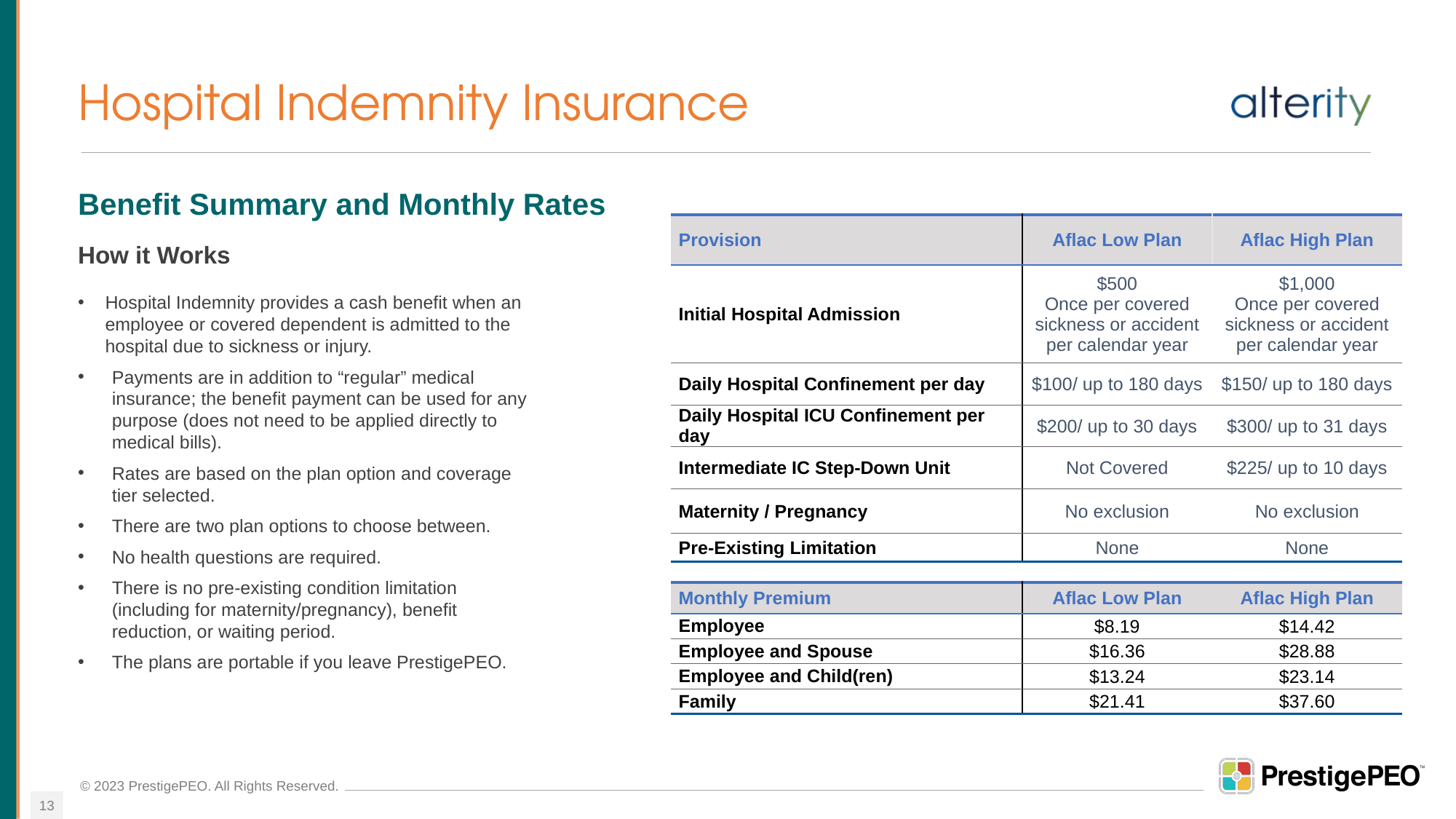

# Hospital Indemnity Insurance
Benefit Summary and Monthly Rates
How it Works
| Provision | Aflac Low Plan | Aflac High Plan |
| --- | --- | --- |
| Initial Hospital Admission | $500 Once per covered sickness or accident per calendar year | $1,000 Once per covered sickness or accident per calendar year |
| Daily Hospital Confinement per day | $100/ up to 180 days | $150/ up to 180 days |
| Daily Hospital ICU Confinement per day | $200/ up to 30 days | $300/ up to 31 days |
| Intermediate IC Step-Down Unit | Not Covered | $225/ up to 10 days |
| Maternity / Pregnancy | No exclusion | No exclusion |
| Pre-Existing Limitation | None | None |
Hospital Indemnity provides a cash benefit when an employee or covered dependent is admitted to the hospital due to sickness or injury.
Payments are in addition to “regular” medical insurance; the benefit payment can be used for any purpose (does not need to be applied directly to medical bills).
Rates are based on the plan option and coverage tier selected.
There are two plan options to choose between.
No health questions are required.
There is no pre-existing condition limitation (including for maternity/pregnancy), benefit reduction, or waiting period.
The plans are portable if you leave PrestigePEO.
| Monthly Premium | Aflac Low Plan | Aflac High Plan |
| --- | --- | --- |
| Employee | $8.19 | $14.42 |
| Employee and Spouse | $16.36 | $28.88 |
| Employee and Child(ren) | $13.24 | $23.14 |
| Family | $21.41 | $37.60 |